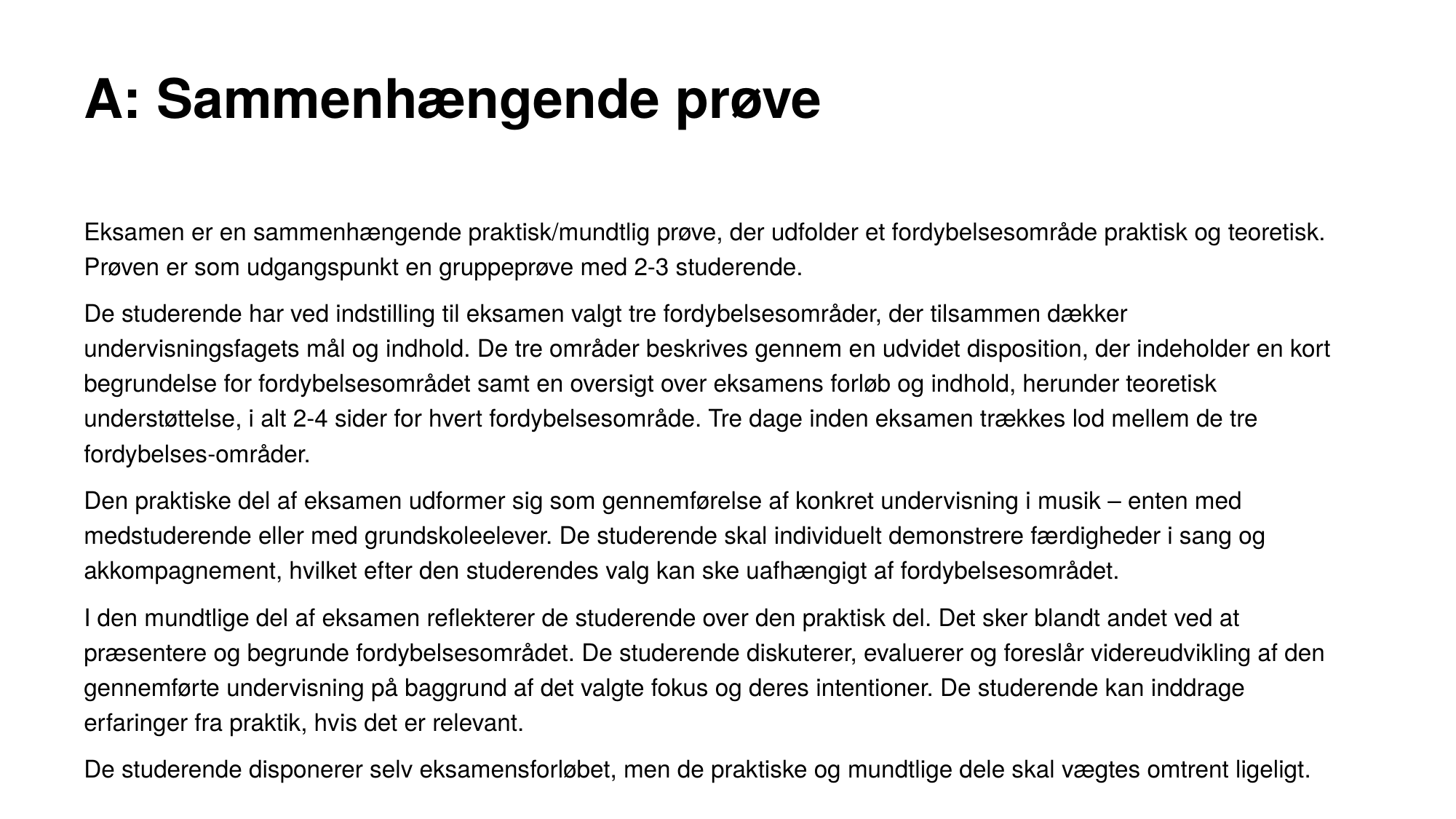

# A: Sammenhængende prøve
Eksamen er en sammenhængende praktisk/mundtlig prøve, der udfolder et fordybelsesområde praktisk og teoretisk. Prøven er som udgangspunkt en gruppeprøve med 2-3 studerende.
De studerende har ved indstilling til eksamen valgt tre fordybelsesområder, der tilsammen dækker undervisningsfagets mål og indhold. De tre områder beskrives gennem en udvidet disposition, der indeholder en kort begrundelse for fordybelsesområdet samt en oversigt over eksamens forløb og indhold, herunder teoretisk understøttelse, i alt 2-4 sider for hvert fordybelsesområde. Tre dage inden eksamen trækkes lod mellem de tre fordybelses-områder.
Den praktiske del af eksamen udformer sig som gennemførelse af konkret undervisning i musik – enten med medstuderende eller med grundskoleelever. De studerende skal individuelt demonstrere færdigheder i sang og akkompagnement, hvilket efter den studerendes valg kan ske uafhængigt af fordybelsesområdet.
I den mundtlige del af eksamen reflekterer de studerende over den praktisk del. Det sker blandt andet ved at præsentere og begrunde fordybelsesområdet. De studerende diskuterer, evaluerer og foreslår videreudvikling af den gennemførte undervisning på baggrund af det valgte fokus og deres intentioner. De studerende kan inddrage erfaringer fra praktik, hvis det er relevant.
De studerende disponerer selv eksamensforløbet, men de praktiske og mundtlige dele skal vægtes omtrent ligeligt.